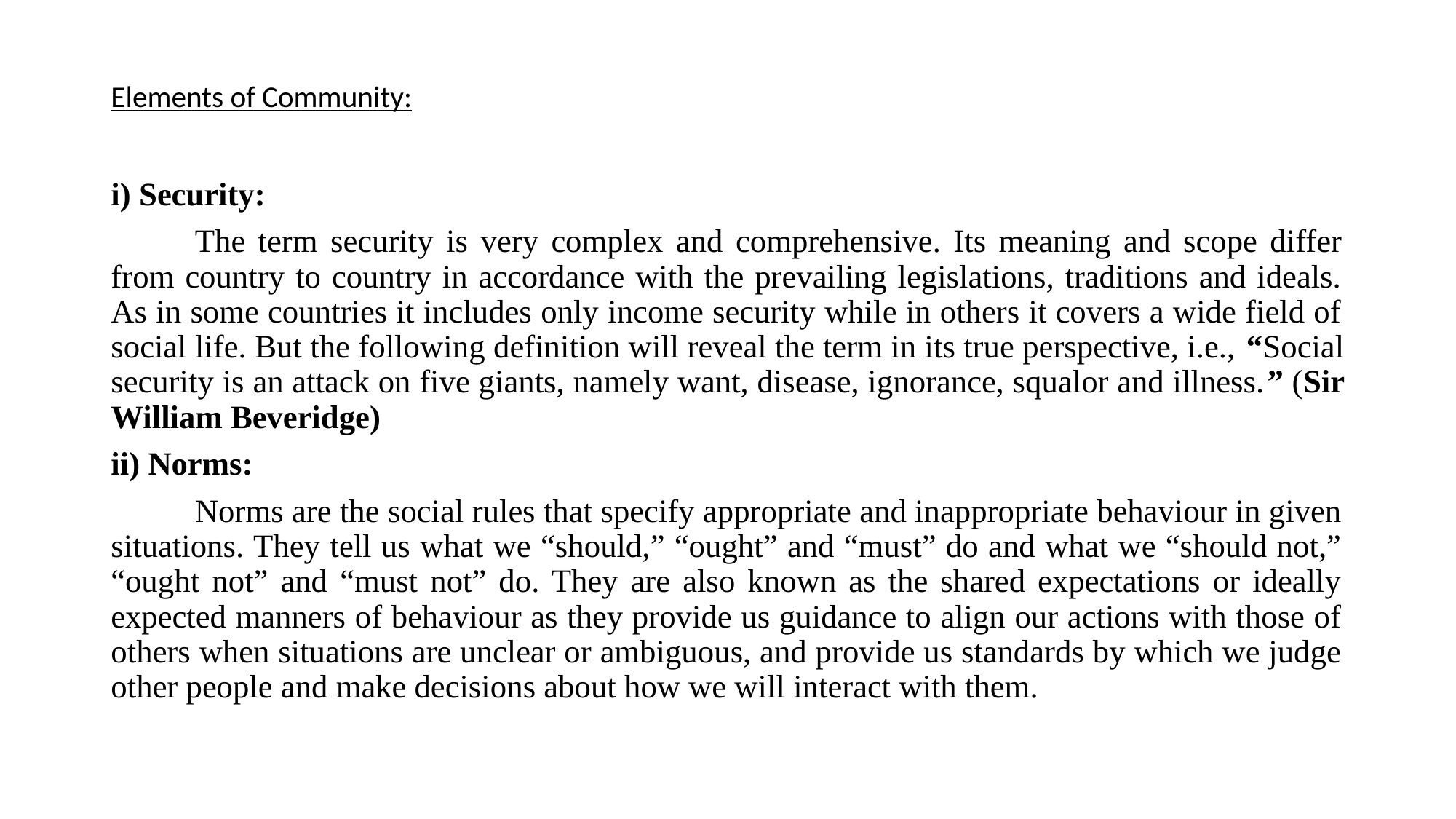

# Elements of Community:
i) Security:
	The term security is very complex and comprehensive. Its meaning and scope differ from country to country in accordance with the prevailing legislations, traditions and ideals. As in some countries it includes only income security while in others it covers a wide field of social life. But the following definition will reveal the term in its true perspective, i.e., “Social security is an attack on five giants, namely want, disease, ignorance, squalor and illness.” (Sir William Beveridge)
ii) Norms:
	Norms are the social rules that specify appropriate and inappropriate behaviour in given situations. They tell us what we “should,” “ought” and “must” do and what we “should not,” “ought not” and “must not” do. They are also known as the shared expectations or ideally expected manners of behaviour as they provide us guidance to align our actions with those of others when situations are unclear or ambiguous, and provide us standards by which we judge other people and make decisions about how we will interact with them.